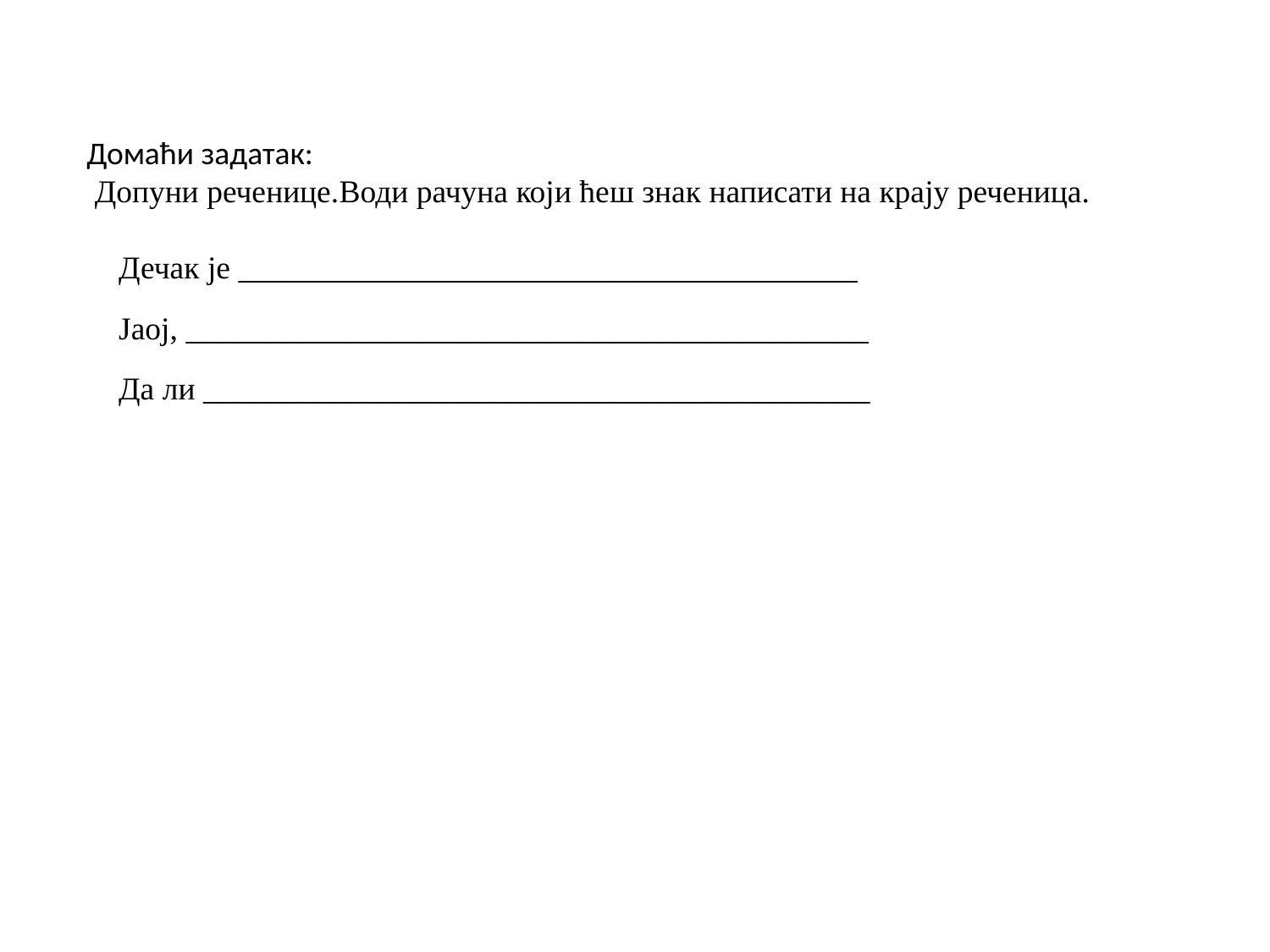

Домаћи задатак:
 Допуни реченице.Води рачуна који ћеш знак написати на крају реченица.

    Дечак је _______________________________________

    Јаој, ___________________________________________

    Да ли __________________________________________